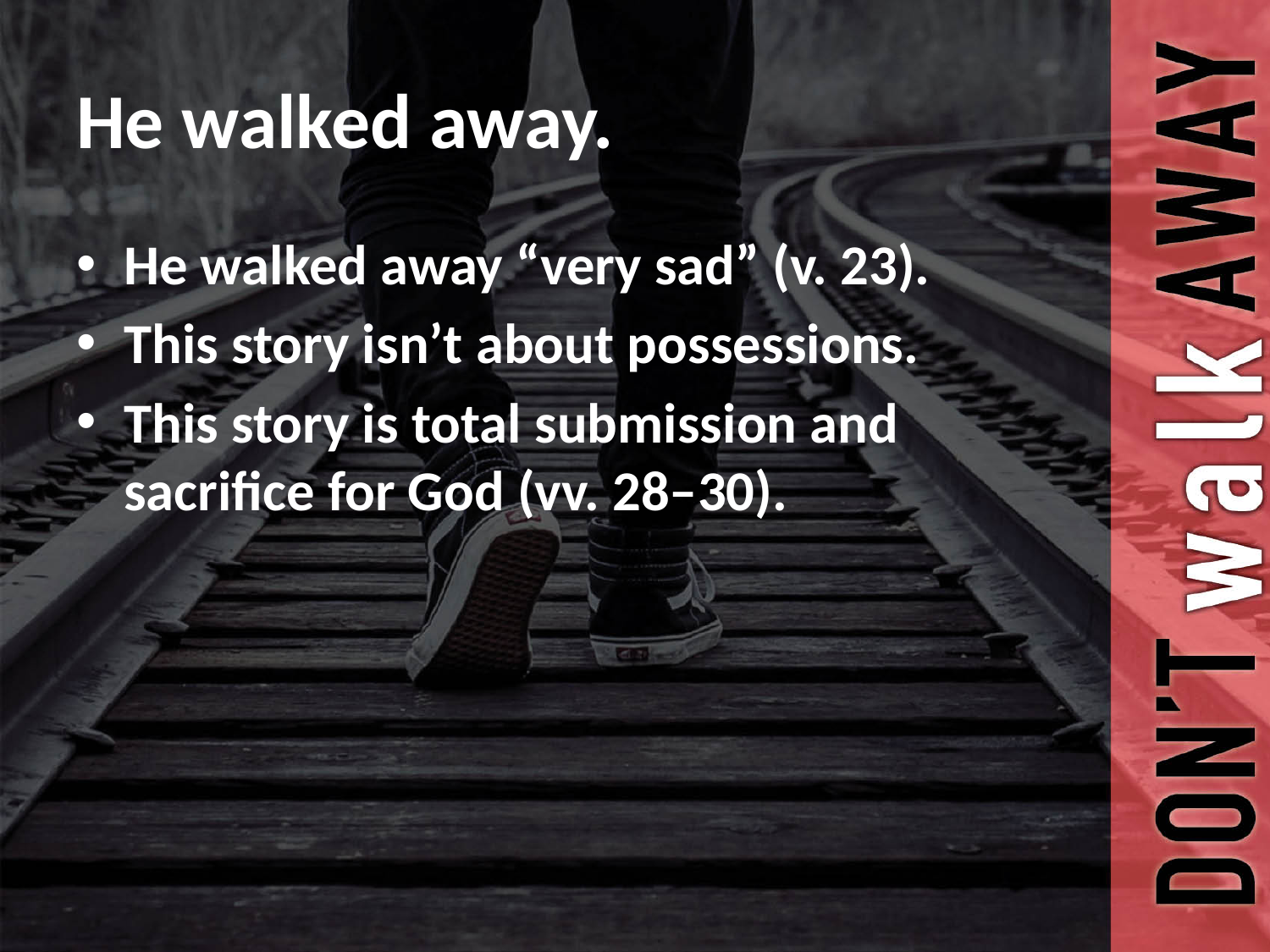

# He walked away.
He walked away “very sad” (v. 23).
This story isn’t about possessions.
This story is total submission and sacrifice for God (vv. 28–30).